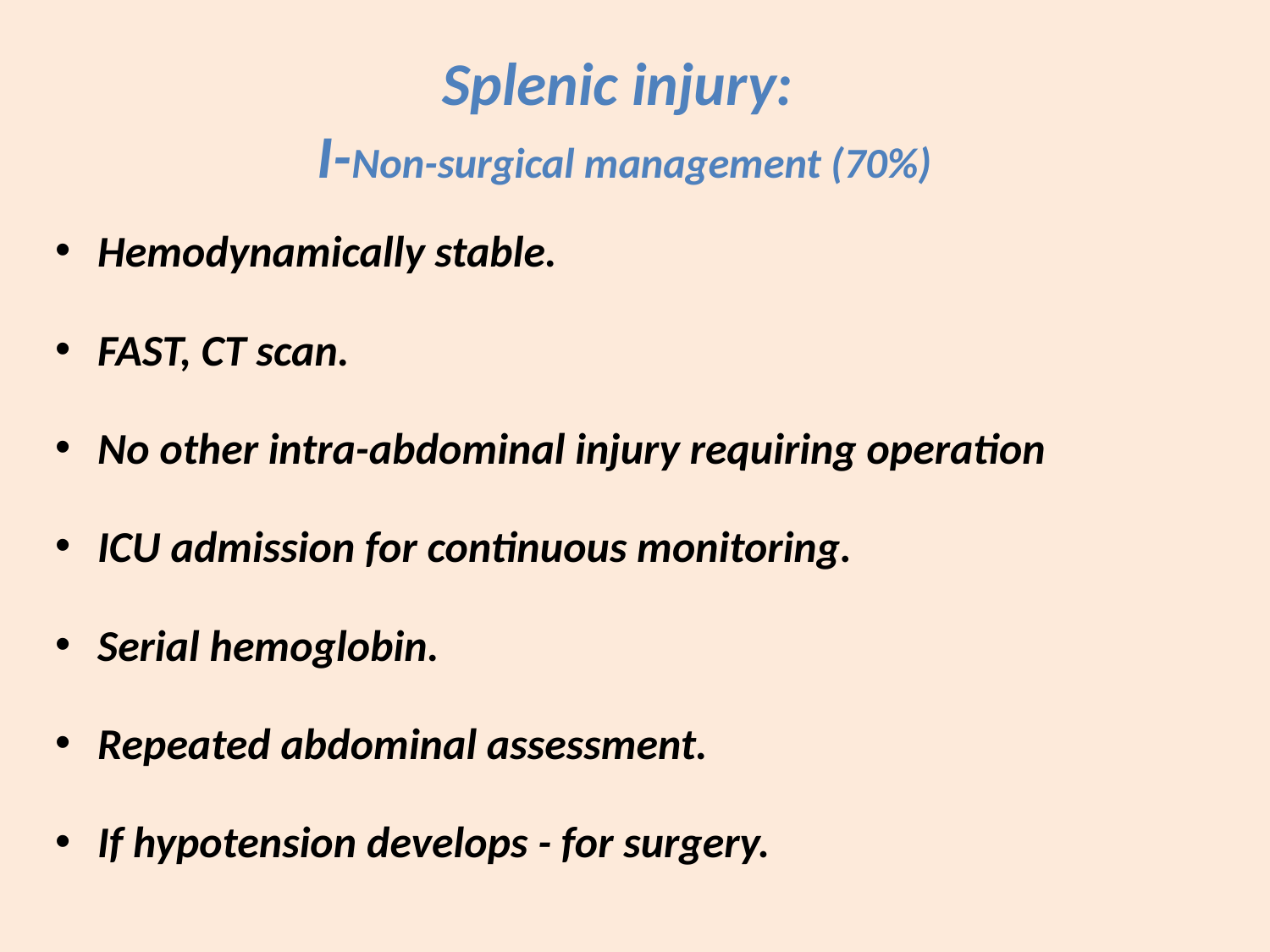

# Splenic injury: I-Non-surgical management (70%)
Hemodynamically stable.
FAST, CT scan.
No other intra-abdominal injury requiring operation
ICU admission for continuous monitoring.
Serial hemoglobin.
Repeated abdominal assessment.
If hypotension develops - for surgery.